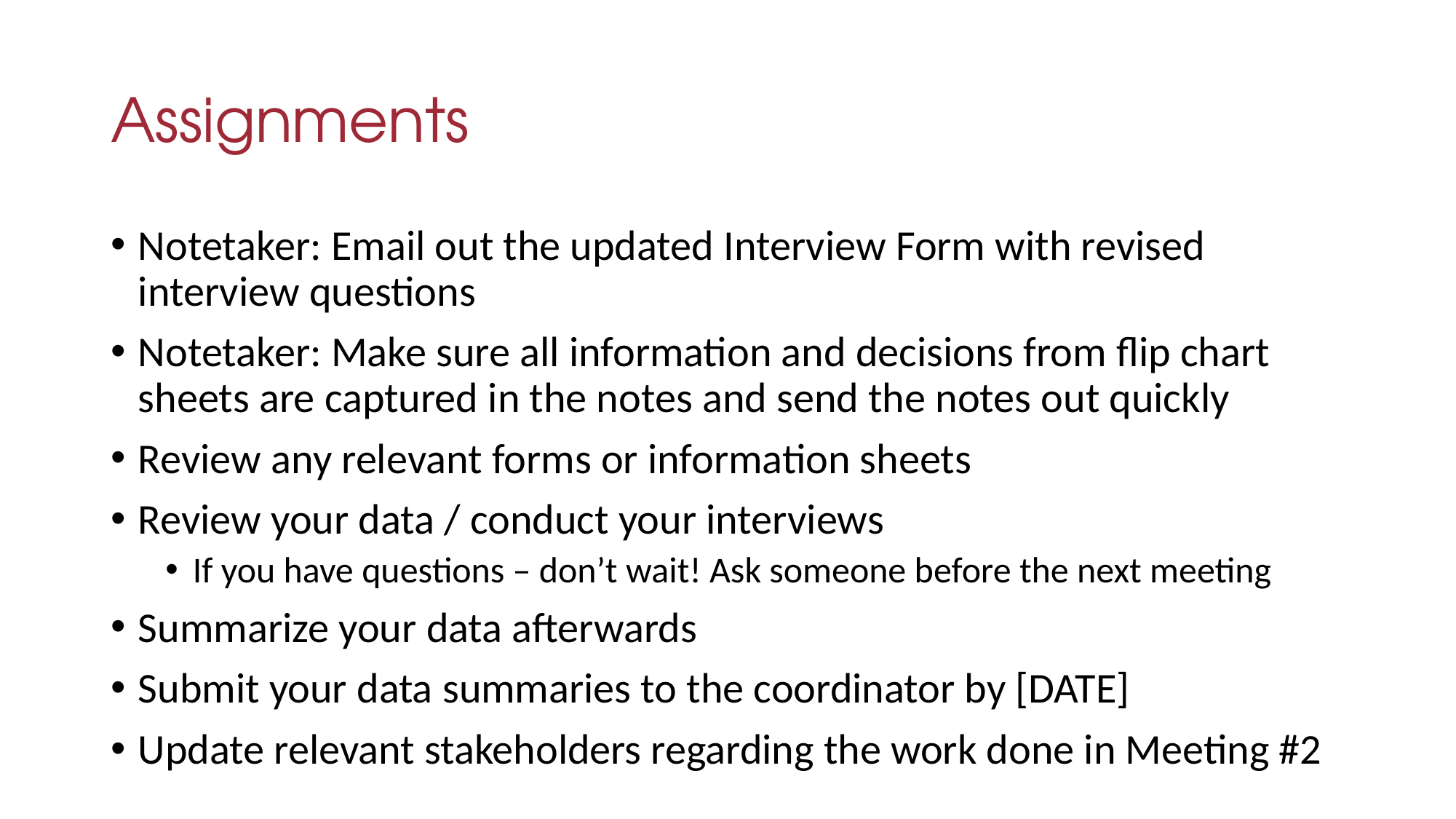

# Assignments
Notetaker: Email out the updated Interview Form with revised interview questions
Notetaker: Make sure all information and decisions from flip chart sheets are captured in the notes and send the notes out quickly
Review any relevant forms or information sheets
Review your data / conduct your interviews
If you have questions – don’t wait! Ask someone before the next meeting
Summarize your data afterwards
Submit your data summaries to the coordinator by [DATE]
Update relevant stakeholders regarding the work done in Meeting #2